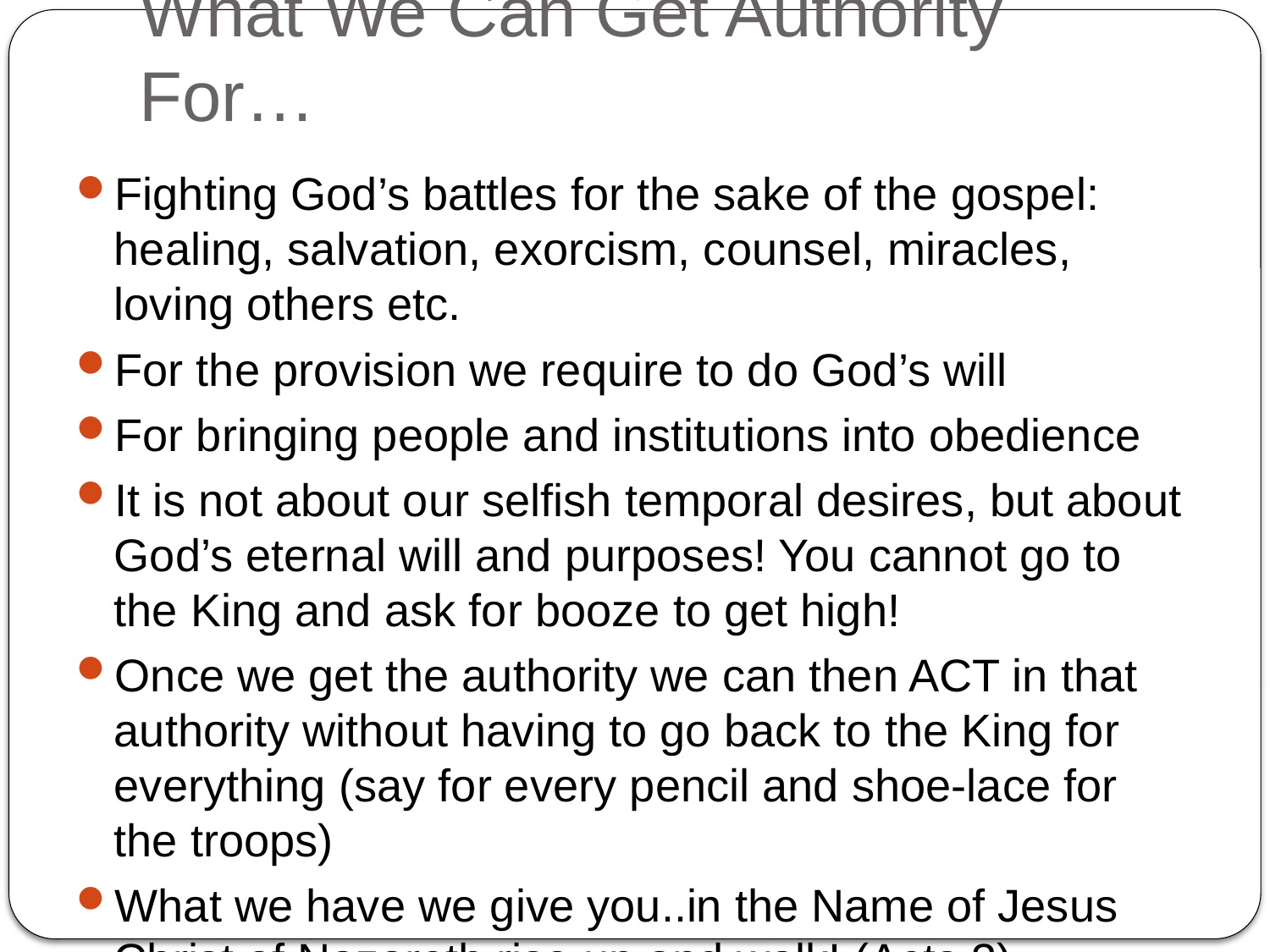

# What We Can Get Authority For…
Fighting God’s battles for the sake of the gospel: healing, salvation, exorcism, counsel, miracles, loving others etc.
For the provision we require to do God’s will
For bringing people and institutions into obedience
It is not about our selfish temporal desires, but about God’s eternal will and purposes! You cannot go to the King and ask for booze to get high!
Once we get the authority we can then ACT in that authority without having to go back to the King for everything (say for every pencil and shoe-lace for the troops)
What we have we give you..in the Name of Jesus Christ of Nazareth rise up and walk! (Acts 3)